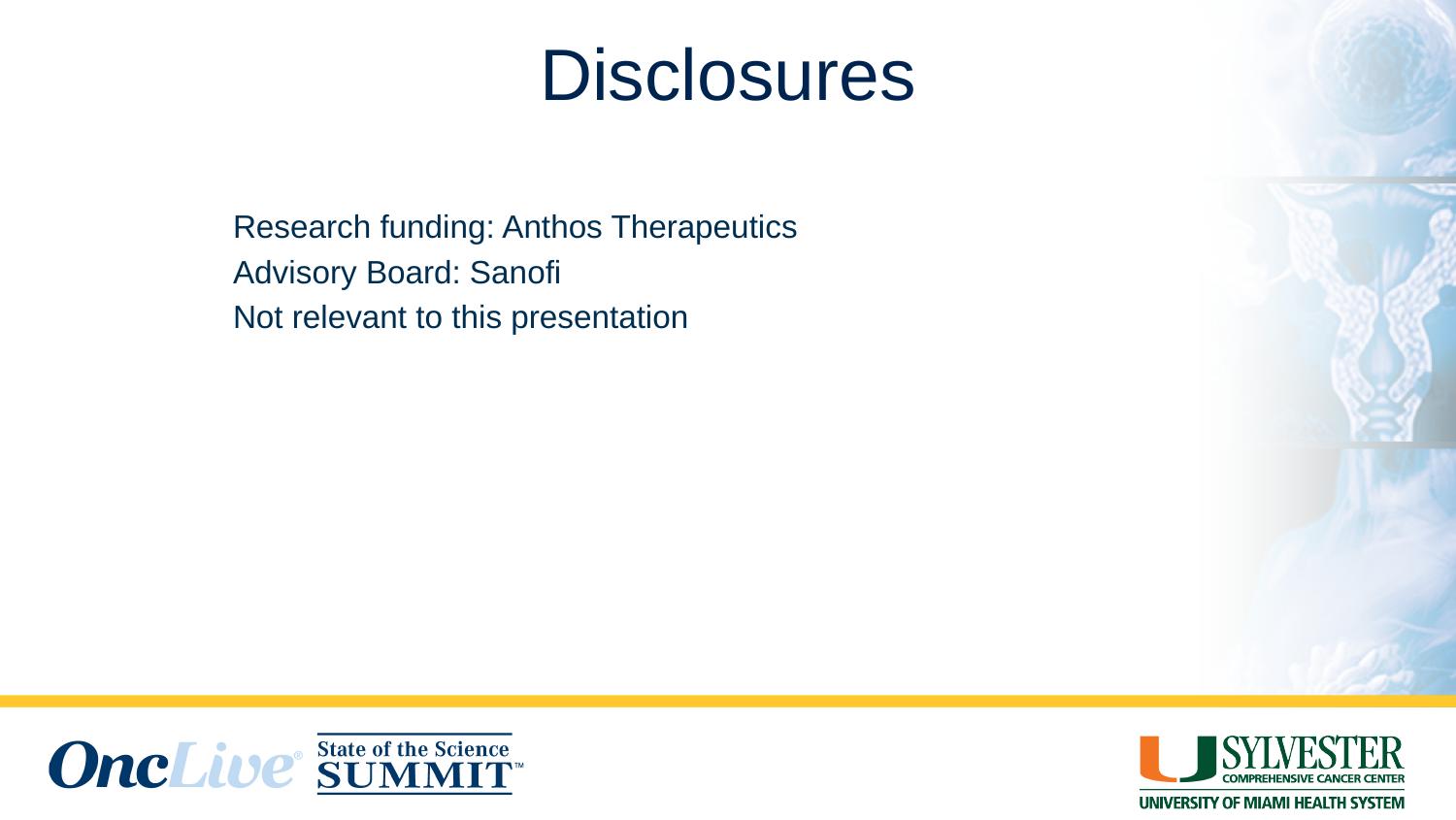

# Disclosures
Research funding: Anthos Therapeutics
Advisory Board: Sanofi
Not relevant to this presentation